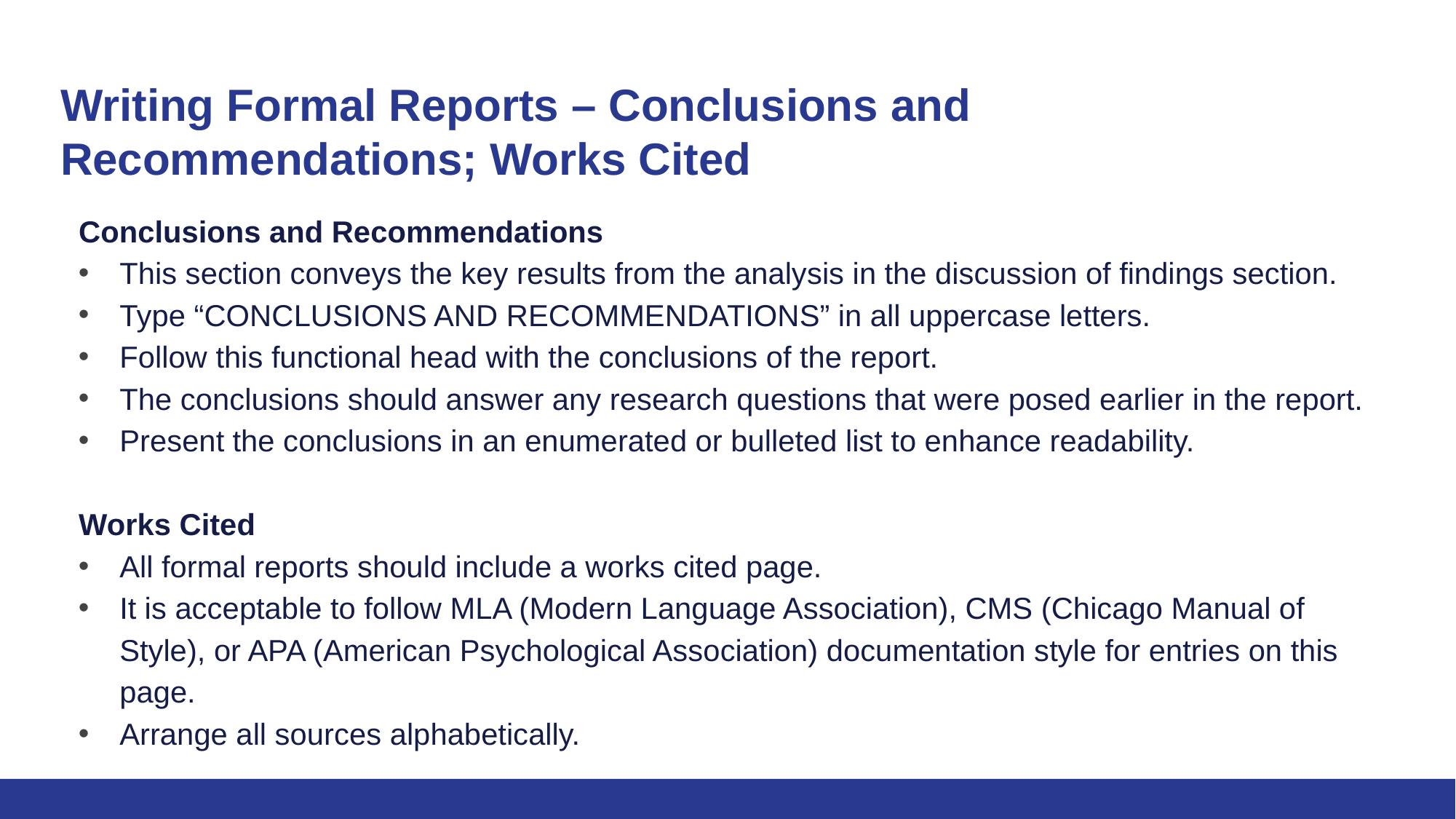

# Writing Formal Reports – Conclusions and Recommendations; Works Cited
Conclusions and Recommendations
This section conveys the key results from the analysis in the discussion of findings section.
Type “CONCLUSIONS AND RECOMMENDATIONS” in all uppercase letters.
Follow this functional head with the conclusions of the report.
The conclusions should answer any research questions that were posed earlier in the report.
Present the conclusions in an enumerated or bulleted list to enhance readability.

Works Cited
All formal reports should include a works cited page.
It is acceptable to follow MLA (Modern Language Association), CMS (Chicago Manual of Style), or APA (American Psychological Association) documentation style for entries on this page.
Arrange all sources alphabetically.